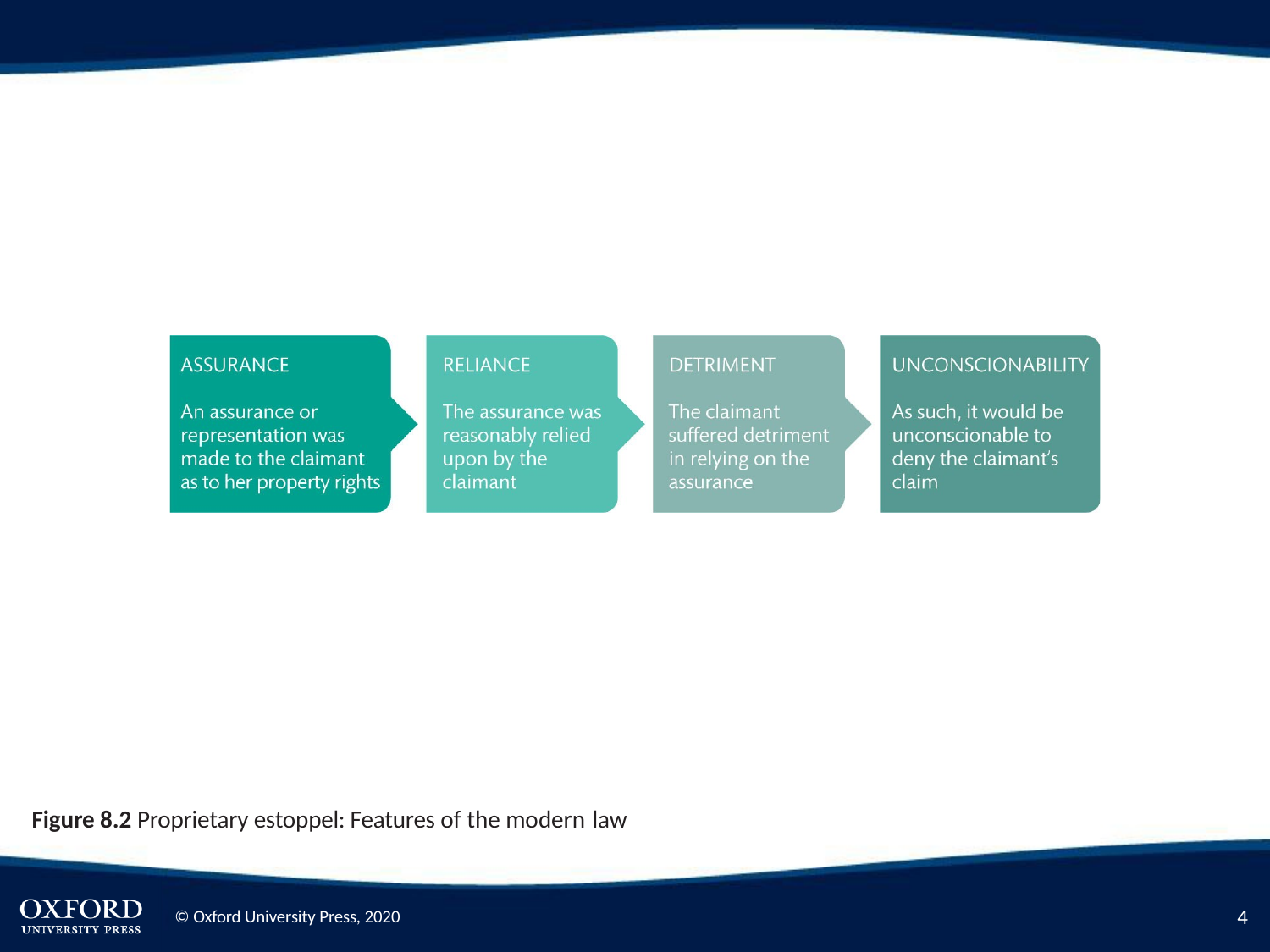

Figure 8.2 Proprietary estoppel: Features of the modern law
4
© Oxford University Press, 2020